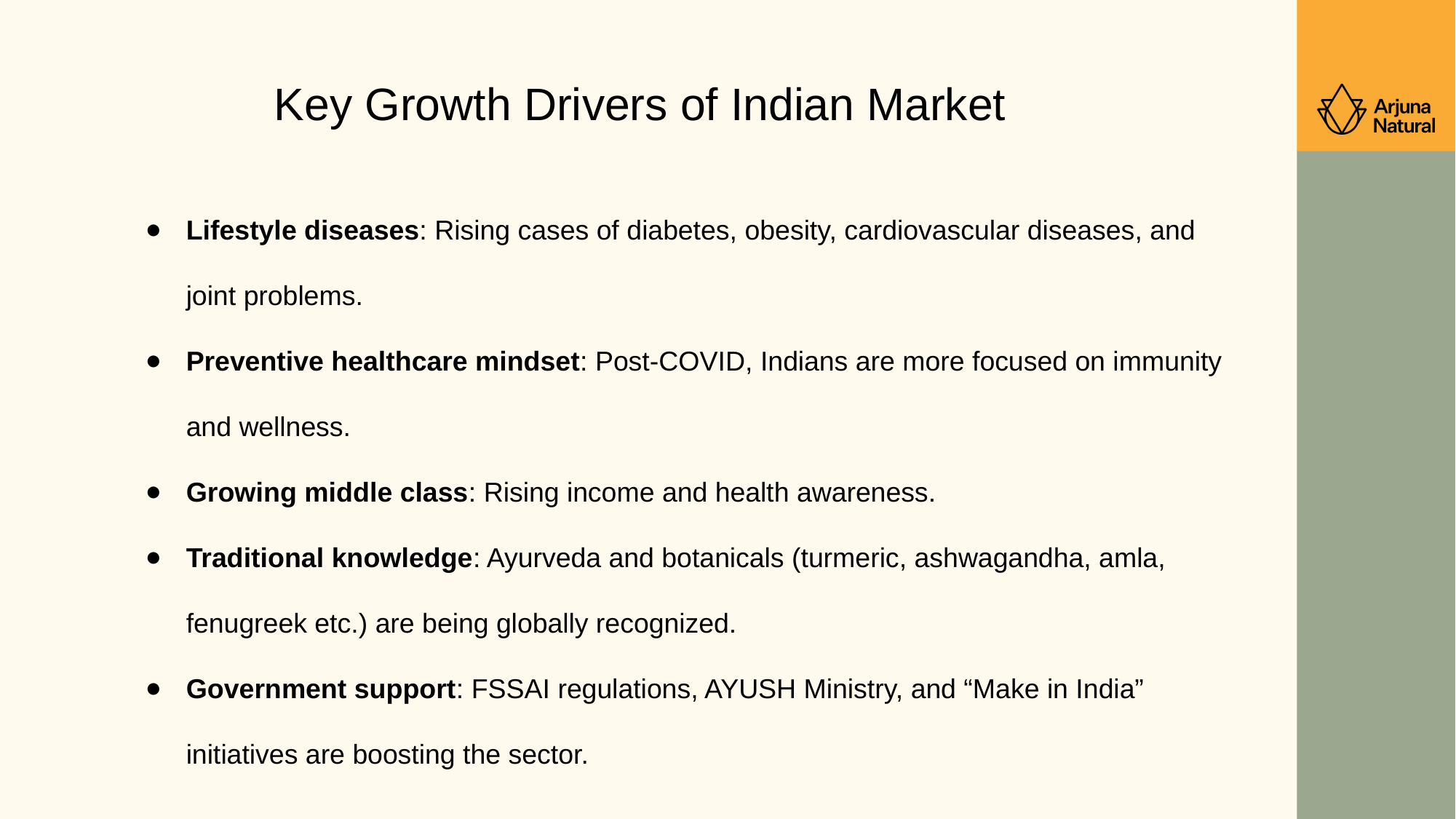

# Key Growth Drivers of Indian Market
Lifestyle diseases: Rising cases of diabetes, obesity, cardiovascular diseases, and joint problems.
Preventive healthcare mindset: Post-COVID, Indians are more focused on immunity and wellness.
Growing middle class: Rising income and health awareness.
Traditional knowledge: Ayurveda and botanicals (turmeric, ashwagandha, amla, fenugreek etc.) are being globally recognized.
Government support: FSSAI regulations, AYUSH Ministry, and “Make in India” initiatives are boosting the sector.